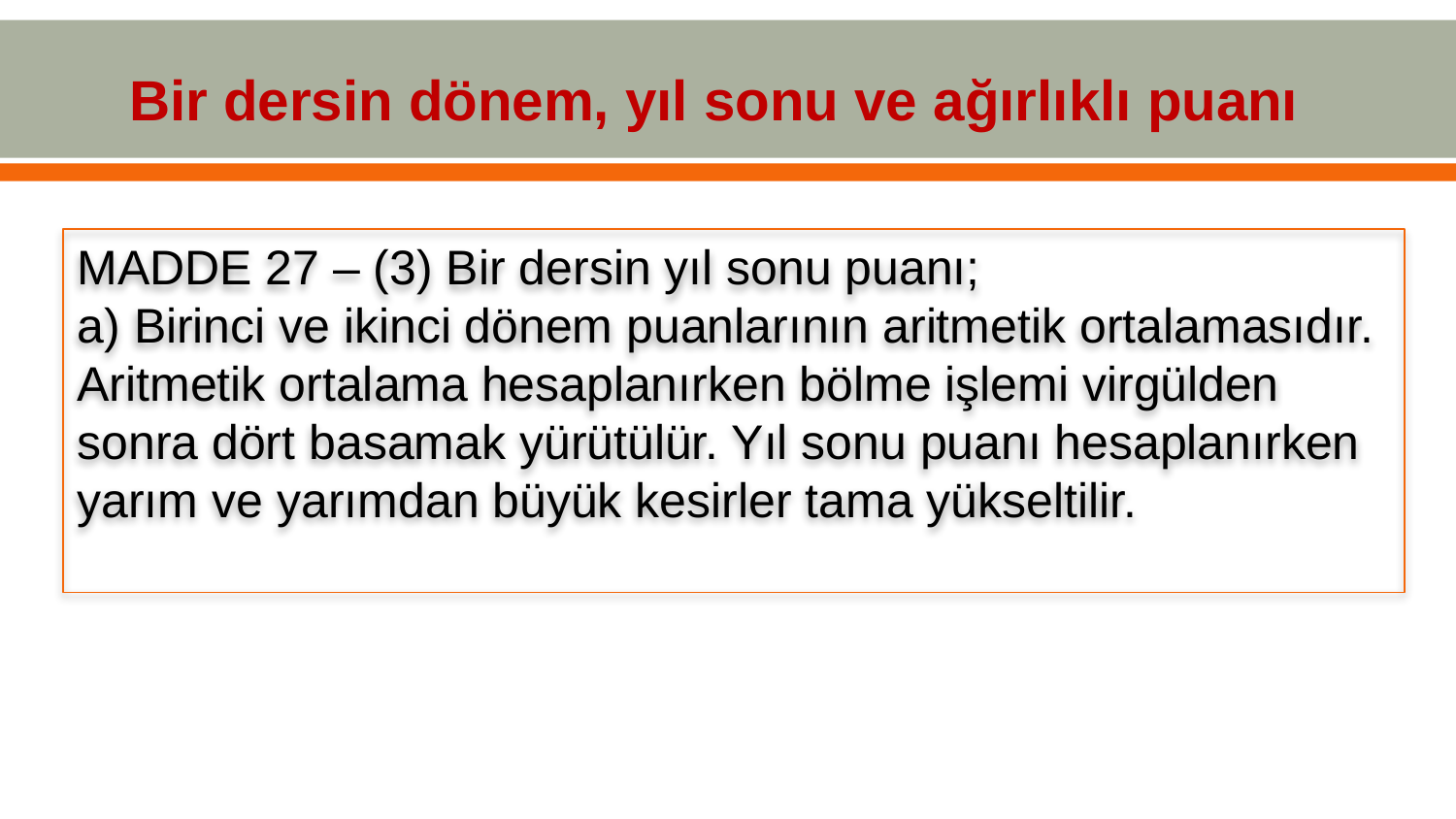

Bir dersin dönem, yıl sonu ve ağırlıklı puanı
MADDE 27 – (3) Bir dersin yıl sonu puanı;
a) Birinci ve ikinci dönem puanlarının aritmetik ortalamasıdır. Aritmetik ortalama hesaplanırken bölme işlemi virgülden sonra dört basamak yürütülür. Yıl sonu puanı hesaplanırken yarım ve yarımdan büyük kesirler tama yükseltilir.